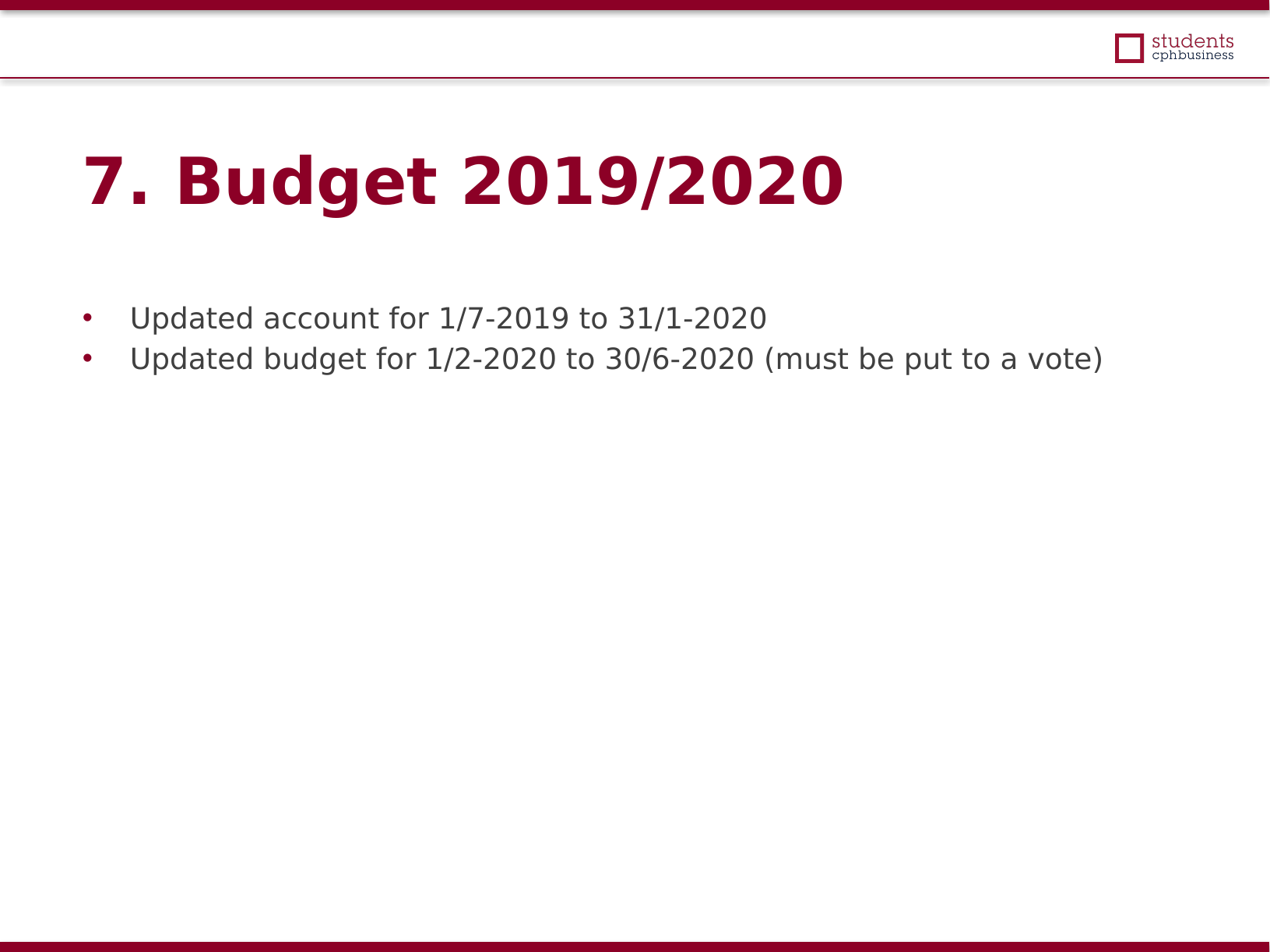

7. Budget 2019/2020

Updated account for 1/7-2019 to 31/1-2020
Updated budget for 1/2-2020 to 30/6-2020 (must be put to a vote)